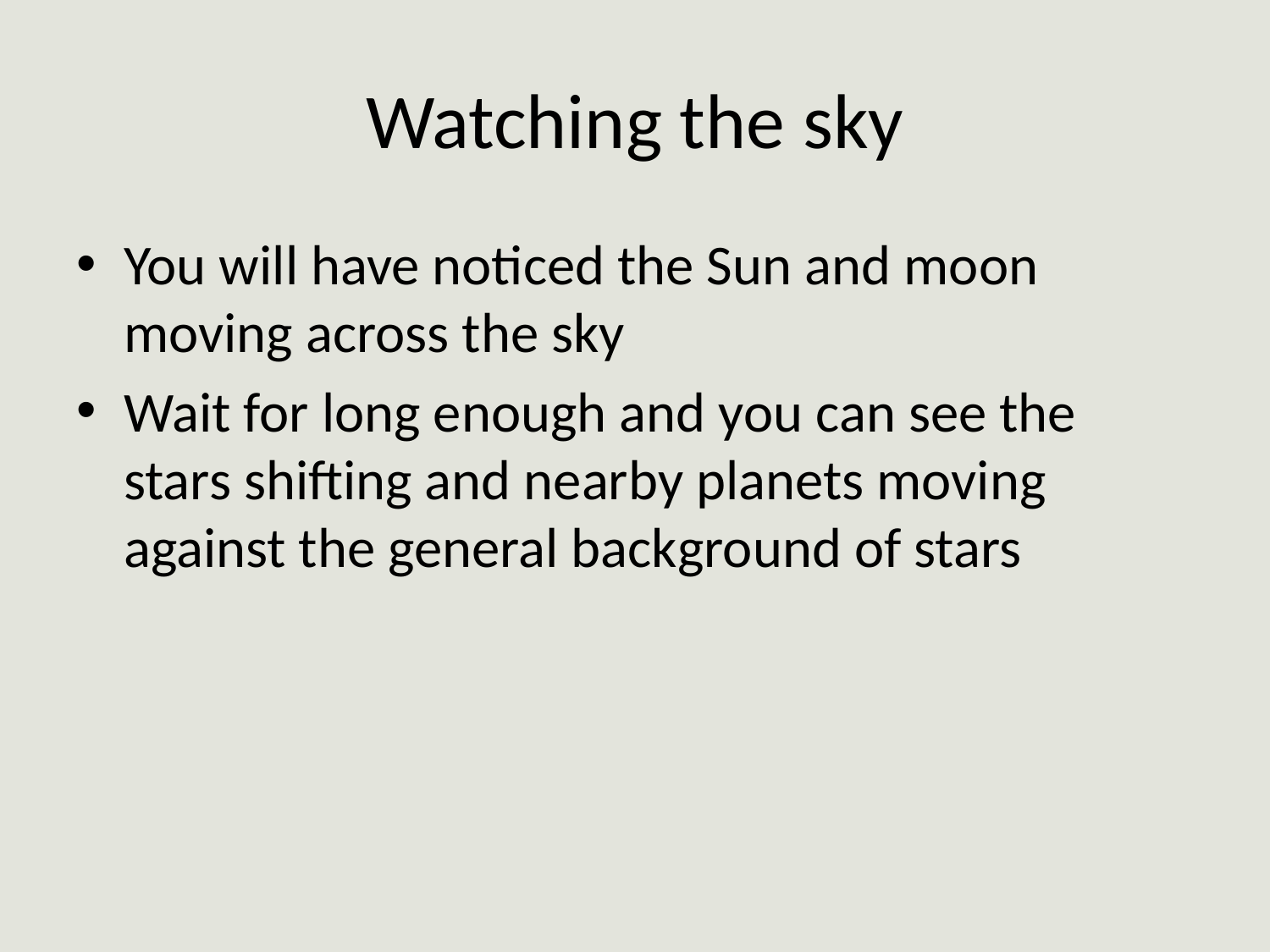

# Watching the sky
You will have noticed the Sun and moon moving across the sky
Wait for long enough and you can see the stars shifting and nearby planets moving against the general background of stars